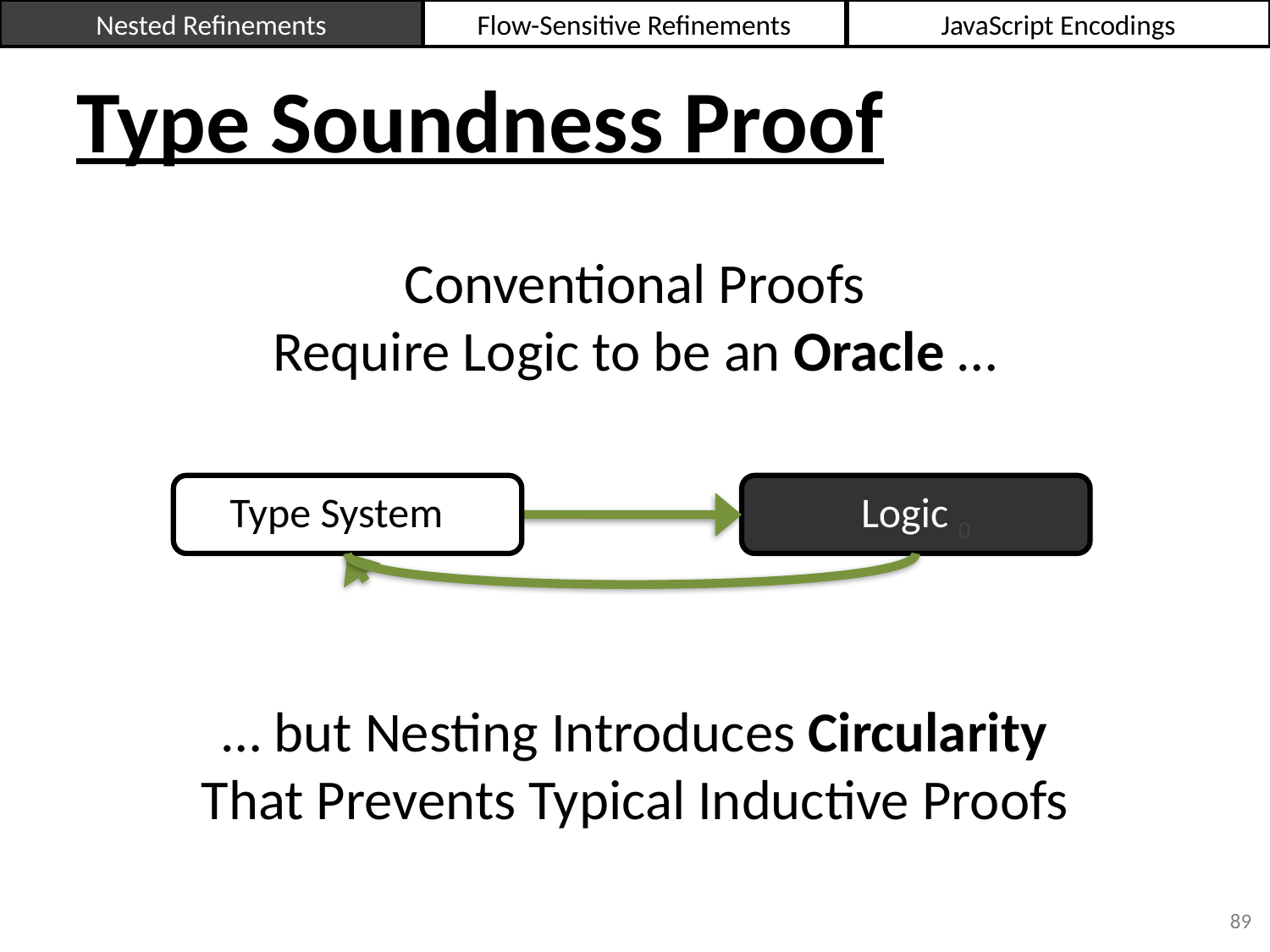

Nested Refinements
Flow-Sensitive Refinements
JavaScript Encodings
# Type Soundness Proof
Conventional Proofs
Require Logic to be an Oracle …
Type System 0
Logic 0
… but Nesting Introduces Circularity
That Prevents Typical Inductive Proofs
89